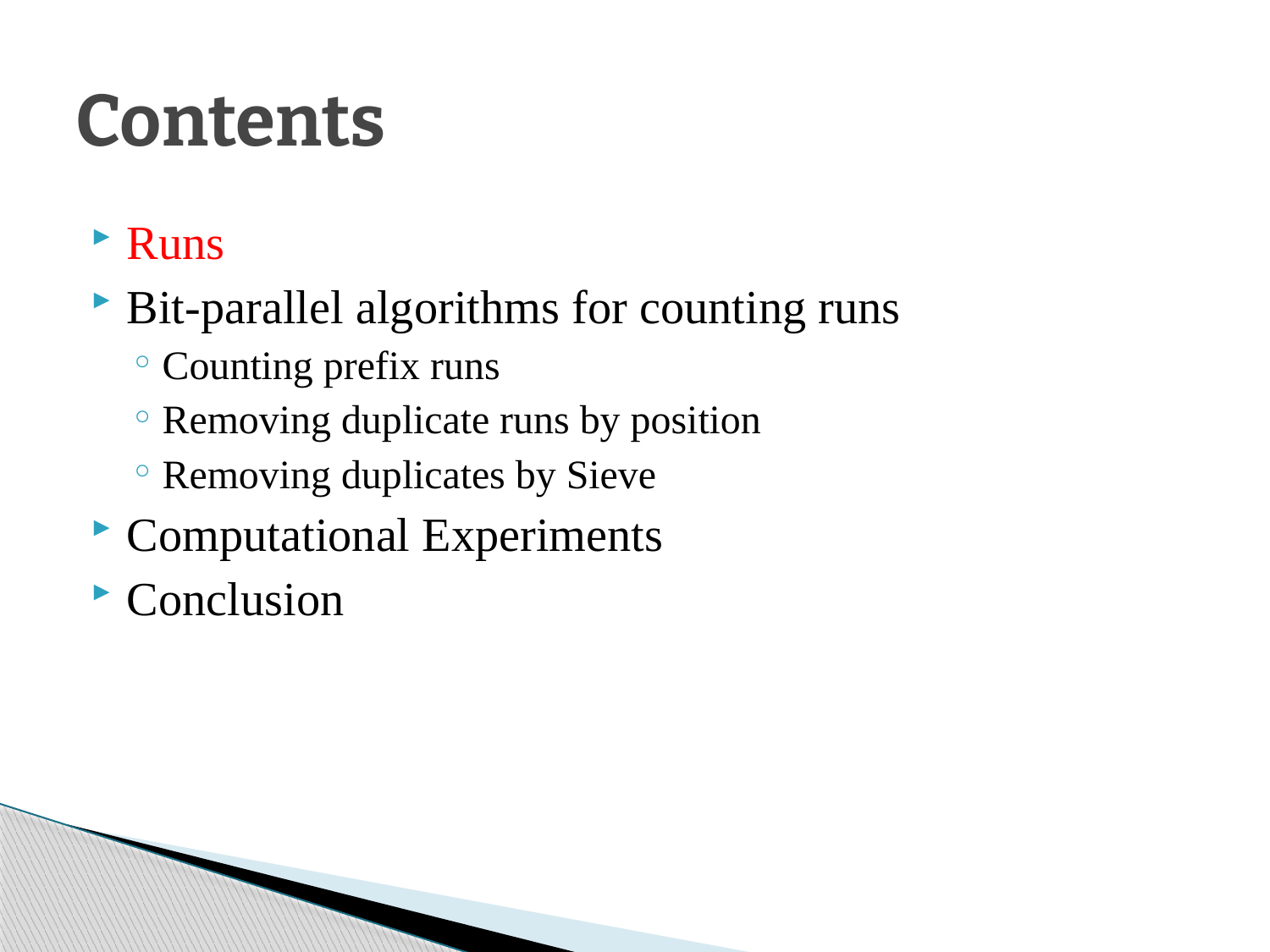

# Contents
Runs
Bit-parallel algorithms for counting runs
Counting prefix runs
Removing duplicate runs by position
Removing duplicates by Sieve
Computational Experiments
Conclusion